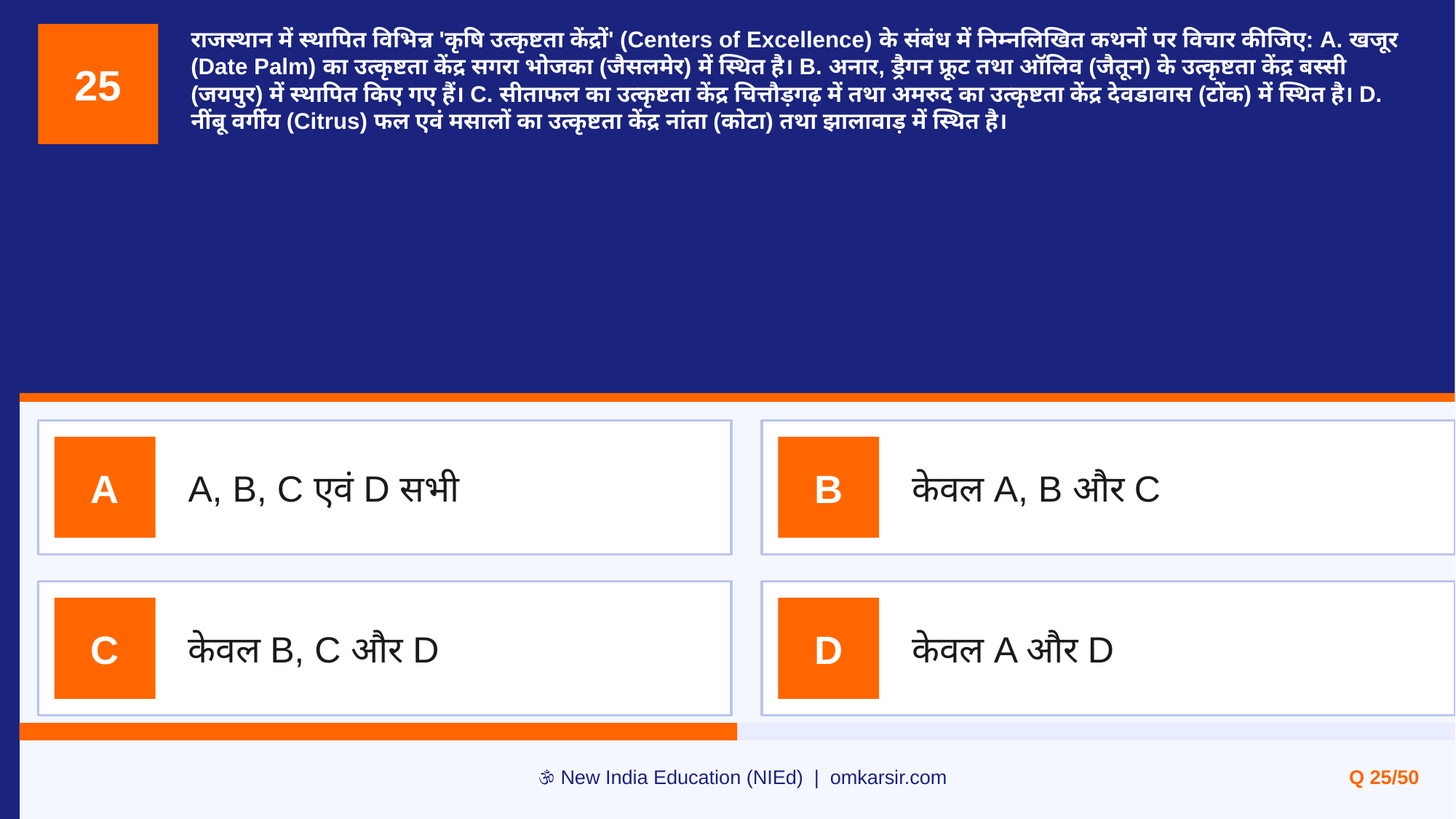

राजस्थान में स्थापित विभिन्न 'कृषि उत्कृष्टता केंद्रों' (Centers of Excellence) के संबंध में निम्नलिखित कथनों पर विचार कीजिए: A. खजूर (Date Palm) का उत्कृष्टता केंद्र सगरा भोजका (जैसलमेर) में स्थित है। B. अनार, ड्रैगन फ्रूट तथा ऑलिव (जैतून) के उत्कृष्टता केंद्र बस्सी (जयपुर) में स्थापित किए गए हैं। C. सीताफल का उत्कृष्टता केंद्र चित्तौड़गढ़ में तथा अमरुद का उत्कृष्टता केंद्र देवडावास (टोंक) में स्थित है। D. नींबू वर्गीय (Citrus) फल एवं मसालों का उत्कृष्टता केंद्र नांता (कोटा) तथा झालावाड़ में स्थित है।
25

A, B, C एवं D सभी
केवल A, B और C
A
B

केवल B, C और D
केवल A और D
C
D

🕉️ New India Education (NIEd)  |  omkarsir.com
Q 25/50